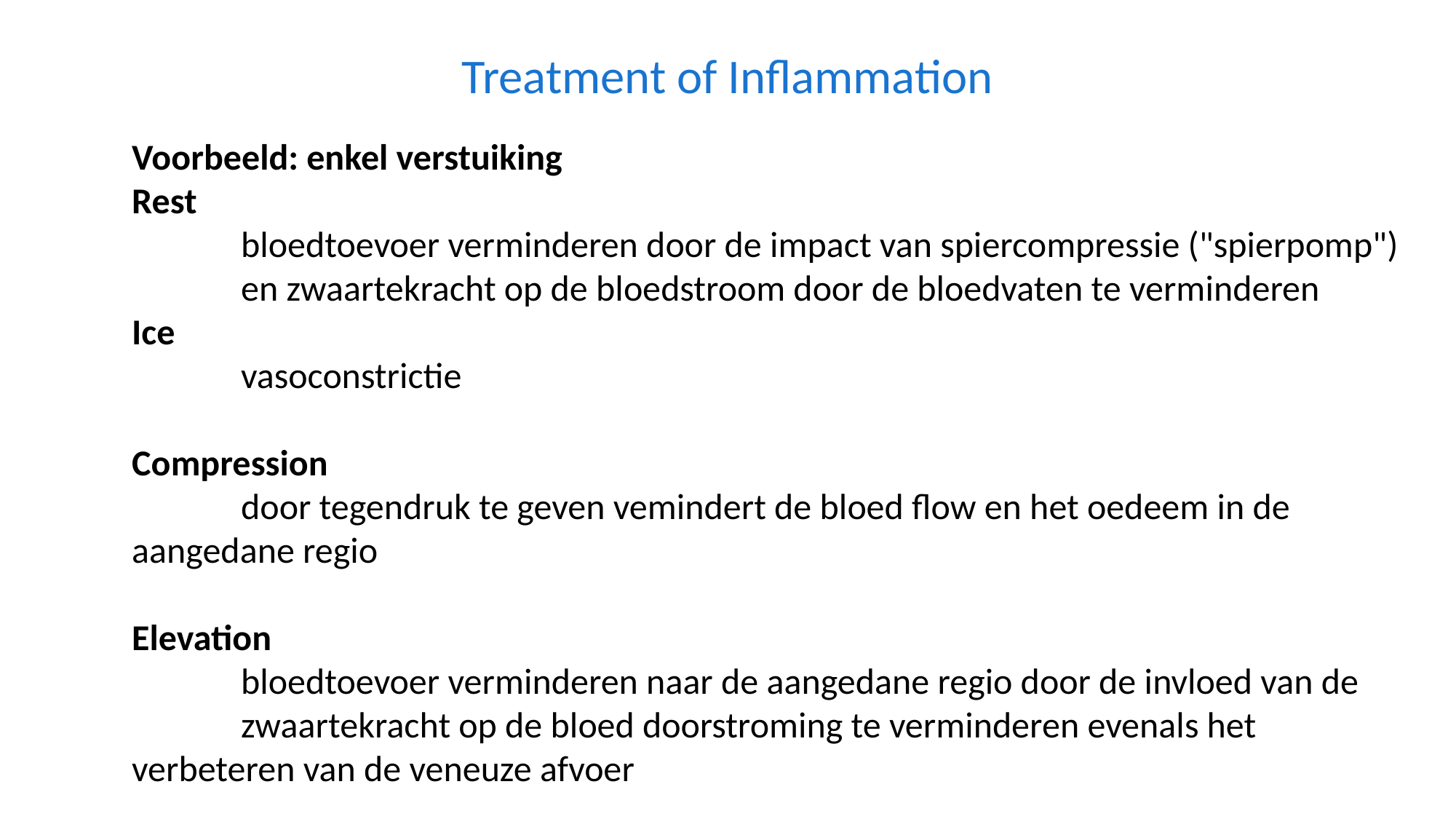

Treatment of Inflammation
Voorbeeld: enkel verstuiking
Rest
	bloedtoevoer verminderen door de impact van spiercompressie ("spierpomp") 	en zwaartekracht op de bloedstroom door de bloedvaten te verminderen
Ice
	vasoconstrictie

Compression
	door tegendruk te geven vemindert de bloed flow en het oedeem in de 	aangedane regio

Elevation
	bloedtoevoer verminderen naar de aangedane regio door de invloed van de 	zwaartekracht op de bloed doorstroming te verminderen evenals het 	verbeteren van de veneuze afvoer